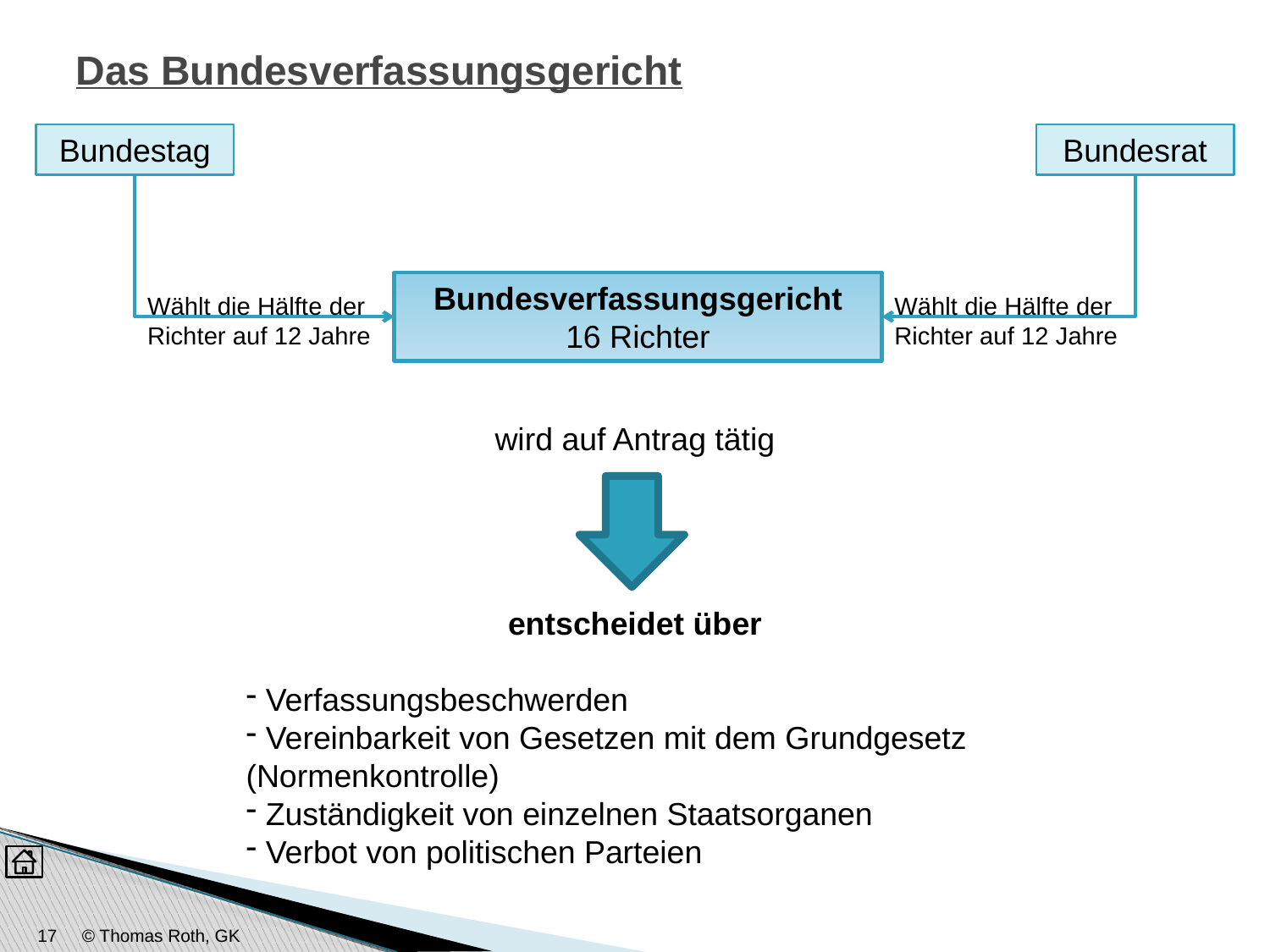

# Das Bundesverfassungsgericht
Bundestag
Bundesrat
Bundesverfassungsgericht
16 Richter
Wählt die Hälfte der Richter auf 12 Jahre
Wählt die Hälfte der Richter auf 12 Jahre
wird auf Antrag tätig

entscheidet über
 Verfassungsbeschwerden
 Vereinbarkeit von Gesetzen mit dem Grundgesetz (Normenkontrolle)
 Zuständigkeit von einzelnen Staatsorganen
 Verbot von politischen Parteien

17
© Thomas Roth, GK